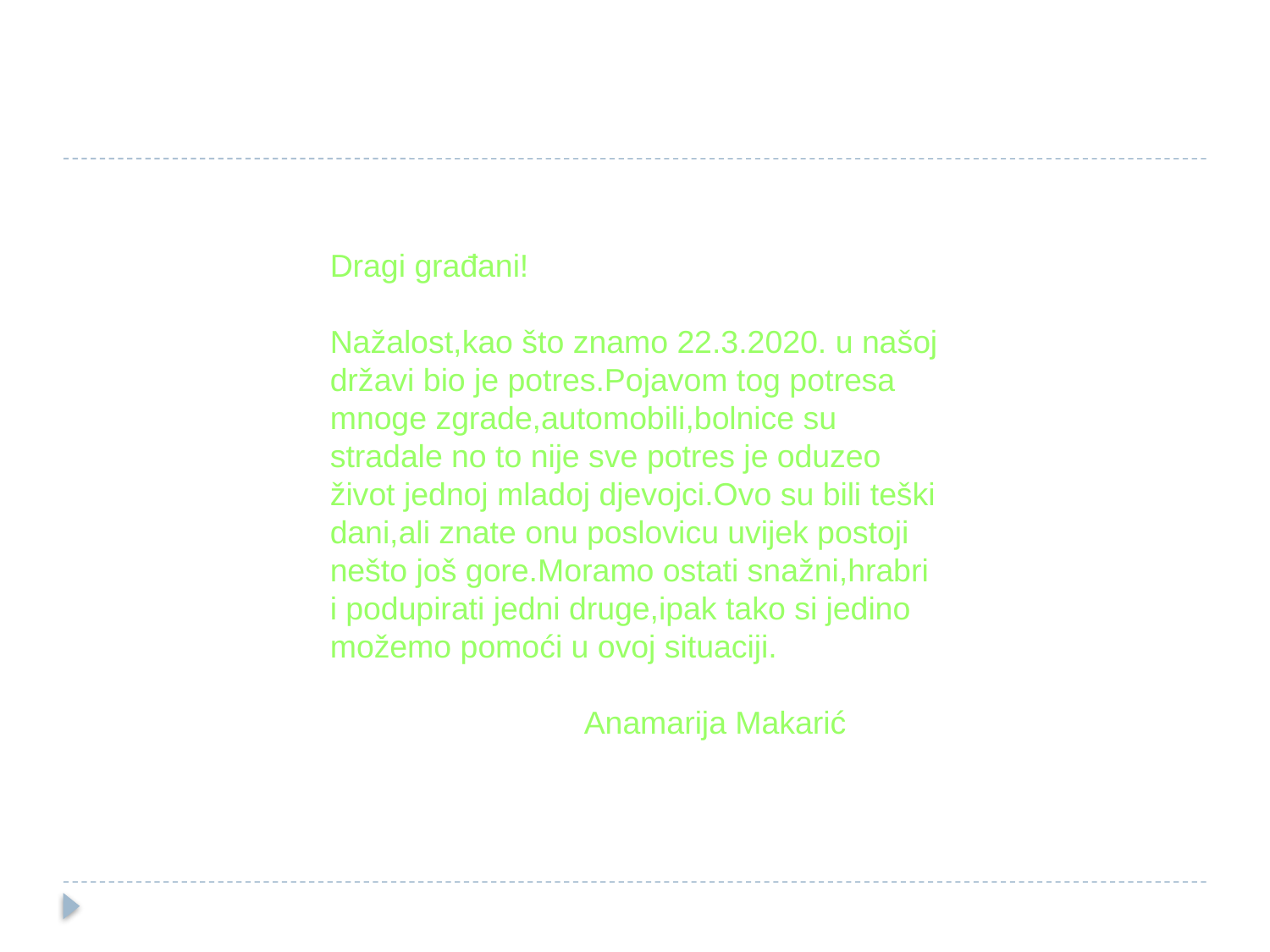

Dragi građani!

Nažalost,kao što znamo 22.3.2020. u našoj državi bio je potres.Pojavom tog potresa mnoge zgrade,automobili,bolnice su stradale no to nije sve potres je oduzeo život jednoj mladoj djevojci.Ovo su bili teški dani,ali znate onu poslovicu uvijek postoji nešto još gore.Moramo ostati snažni,hrabri i podupirati jedni druge,ipak tako si jedino možemo pomoći u ovoj situaciji.

		Anamarija Makarić